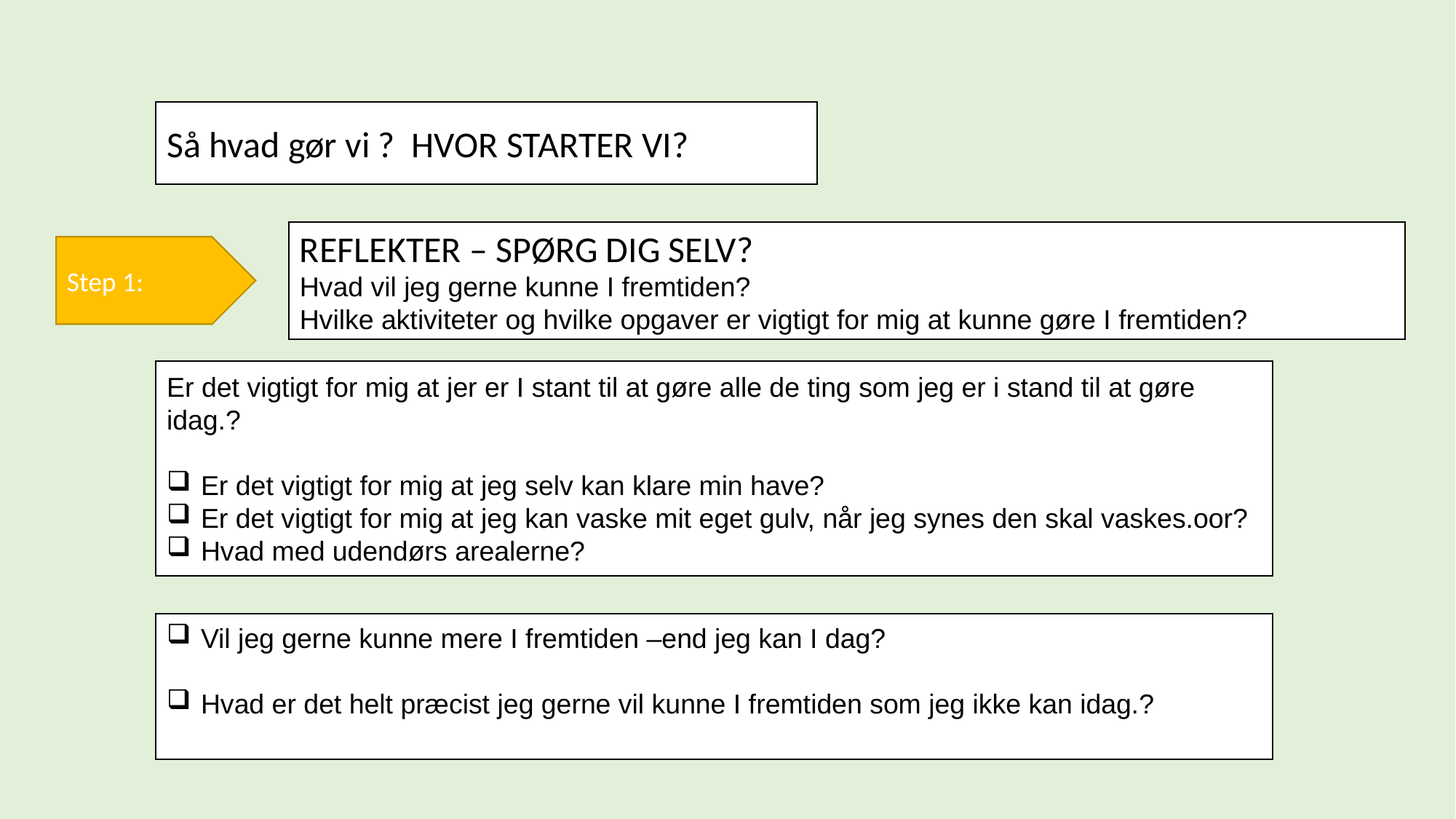

Så hvad gør vi ?  HVOR STARTER VI?
REFLEKTER – SPØRG DIG SELV?
Hvad vil jeg gerne kunne I fremtiden?
Hvilke aktiviteter og hvilke opgaver er vigtigt for mig at kunne gøre I fremtiden?
Step 1:

Er det vigtigt for mig at jer er I stant til at gøre alle de ting som jeg er i stand til at gøre idag.?

Er det vigtigt for mig at jeg selv kan klare min have?
Er det vigtigt for mig at jeg kan vaske mit eget gulv, når jeg synes den skal vaskes.oor?
Hvad med udendørs arealerne?

Vil jeg gerne kunne mere I fremtiden –end jeg kan I dag?

Hvad er det helt præcist jeg gerne vil kunne I fremtiden som jeg ikke kan idag.?